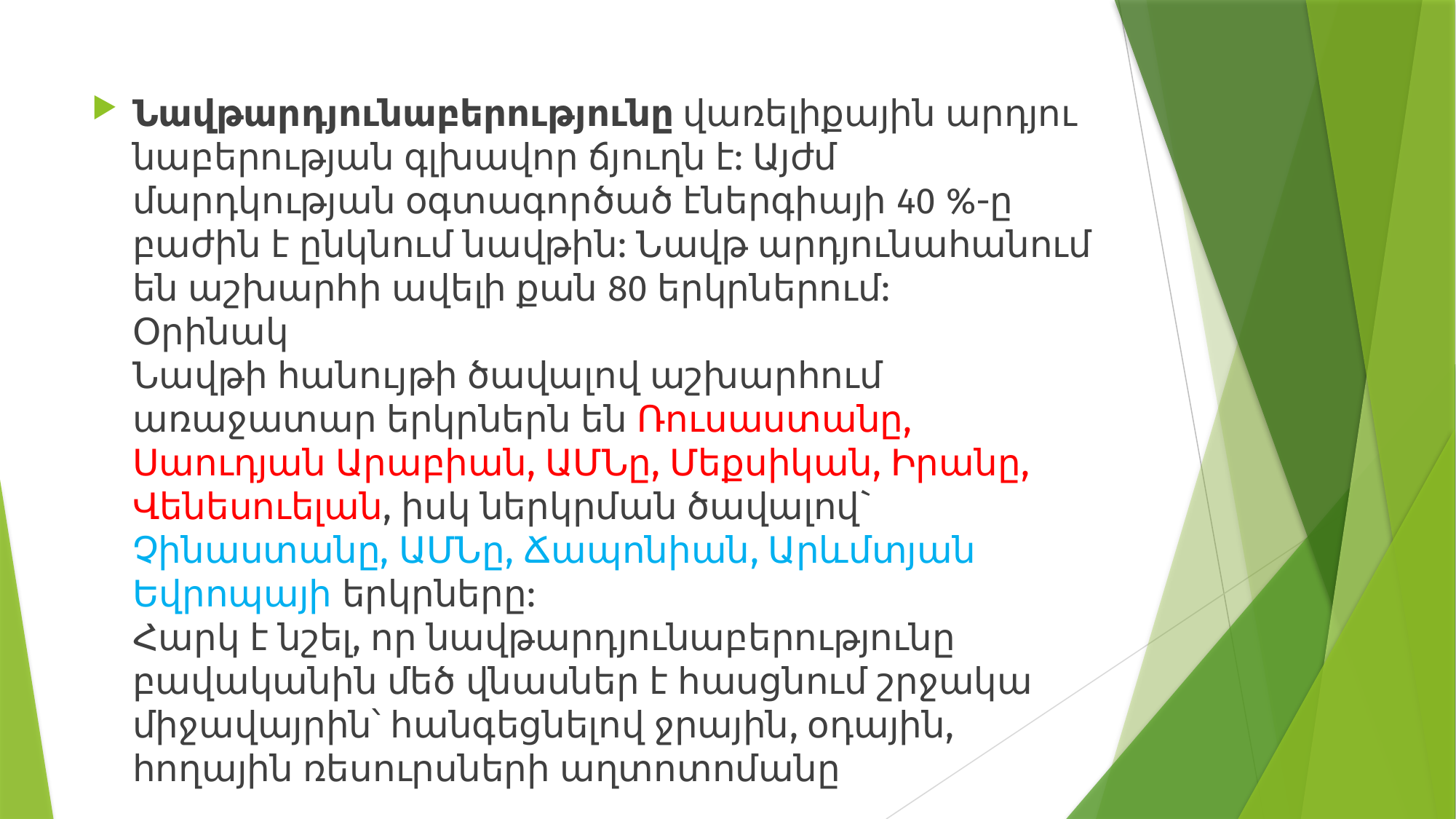

Նավթարդյունաբերությունը վառելիքային արդյունաբերության գլխավոր ճյուղն է: Այժմ մարդկության օգտագործած էներգիայի 40 %-­ը բաժին է ընկնում նավթին: Նավթ արդյունահանում են աշխարհի ավելի քան 80 երկրներում:
Օրինակ
Նավթի հանույթի ծավալով աշխարհում առաջատար երկրներն են Ռուսաստանը, Սաուդյան Արաբիան, ԱՄՆ­ը, Մեքսիկան, Իրանը, Վենեսուելան, իսկ ներկրման ծավալով` Չինաստանը, ԱՄՆ­ը, Ճապոնիան, Արևմտյան Եվրոպայի երկրները:
Հարկ է նշել, որ նավթարդյունաբերությունը բավականին մեծ վնասներ է հասցնում շրջակա միջավայրին՝ հանգեցնելով ջրային, օդային, հողային ռեսուրսների աղտոտոմանը